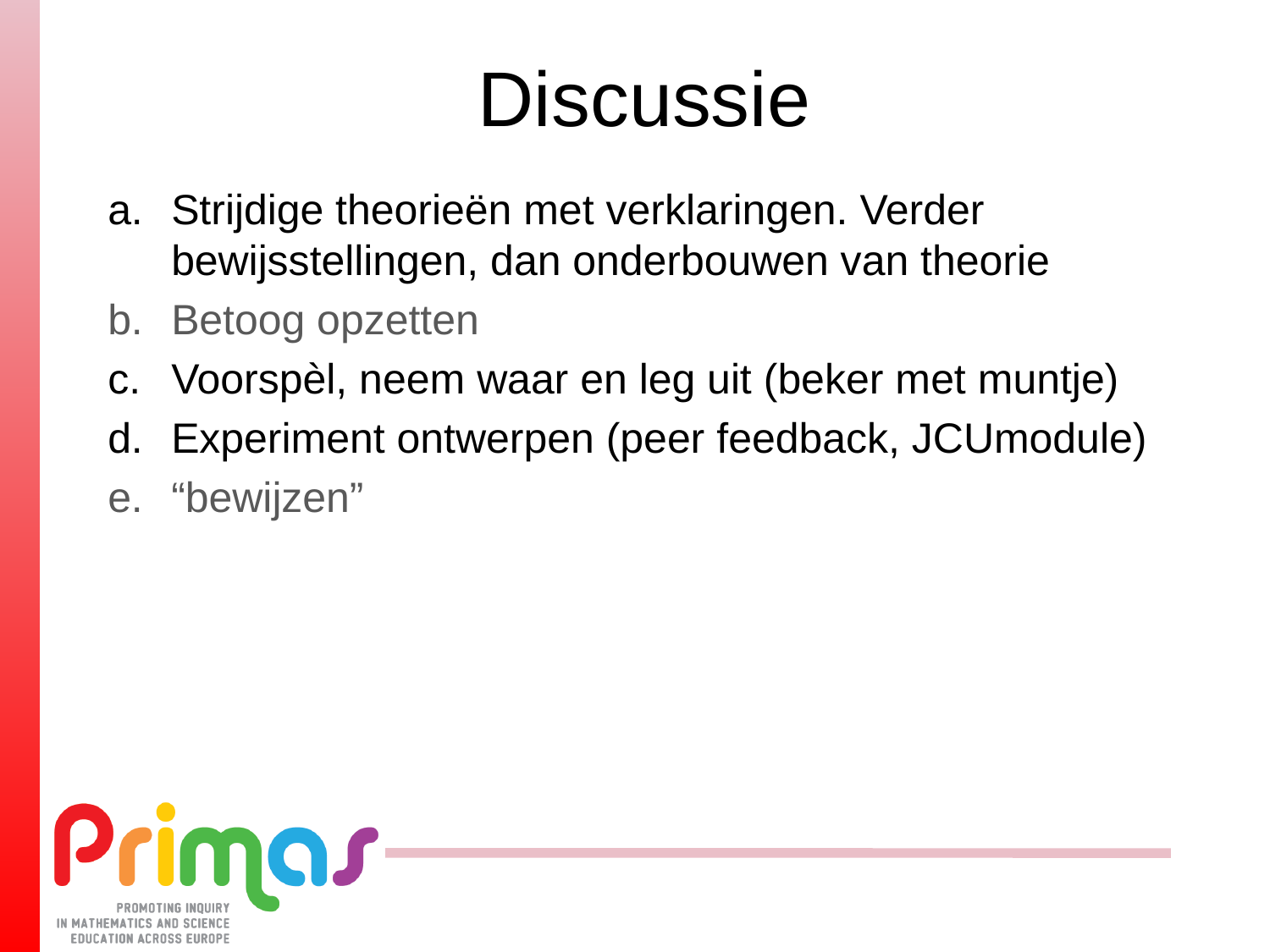

# Discussie
Strijdige theorieën met verklaringen. Verder bewijsstellingen, dan onderbouwen van theorie
Betoog opzetten
Voorspèl, neem waar en leg uit (beker met muntje)
Experiment ontwerpen (peer feedback, JCUmodule)
“bewijzen”